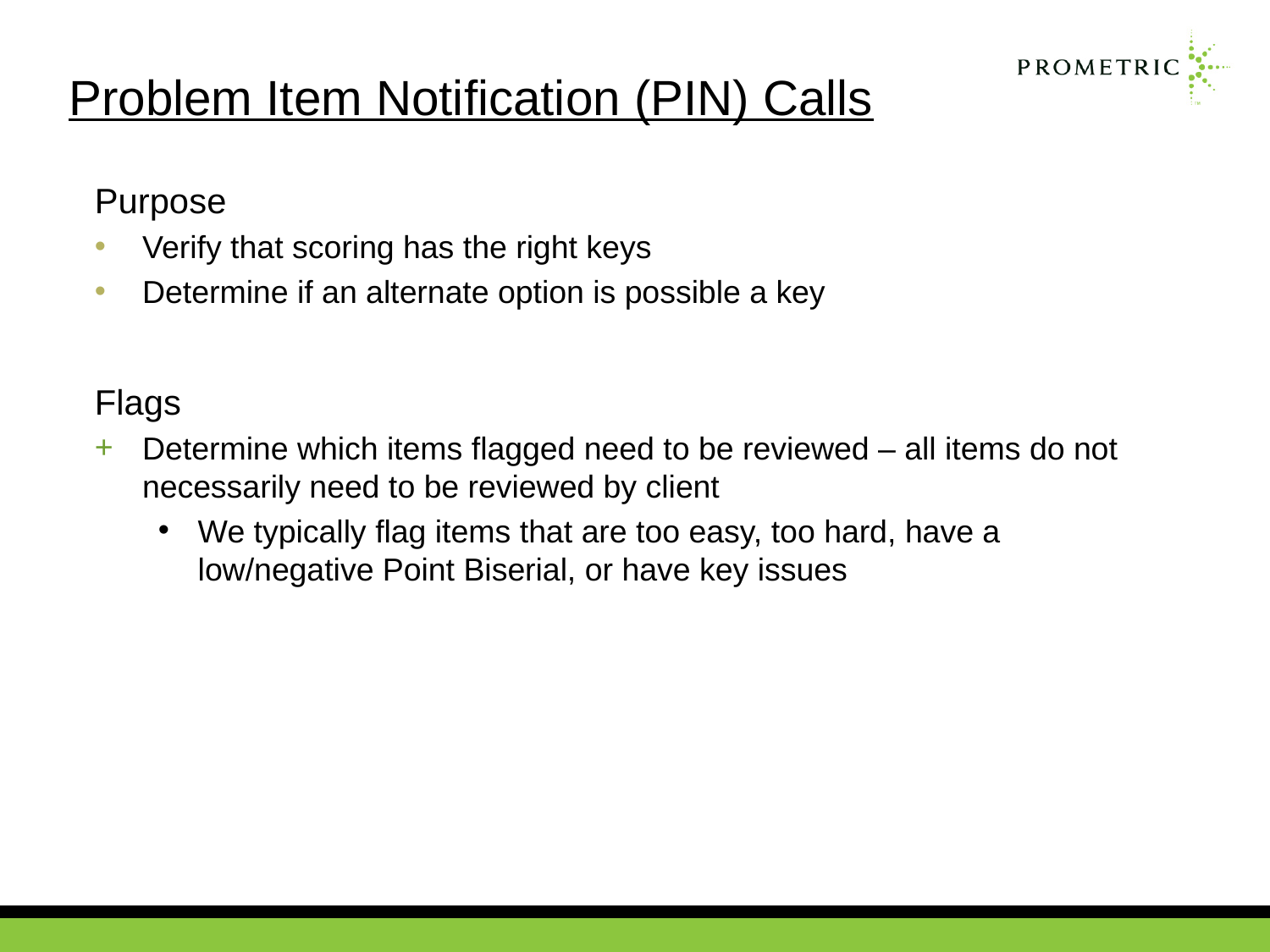

Problem Item Notification (PIN) Calls
Purpose
Verify that scoring has the right keys
Determine if an alternate option is possible a key

Flags
Determine which items flagged need to be reviewed – all items do not necessarily need to be reviewed by client
We typically flag items that are too easy, too hard, have a low/negative Point Biserial, or have key issues